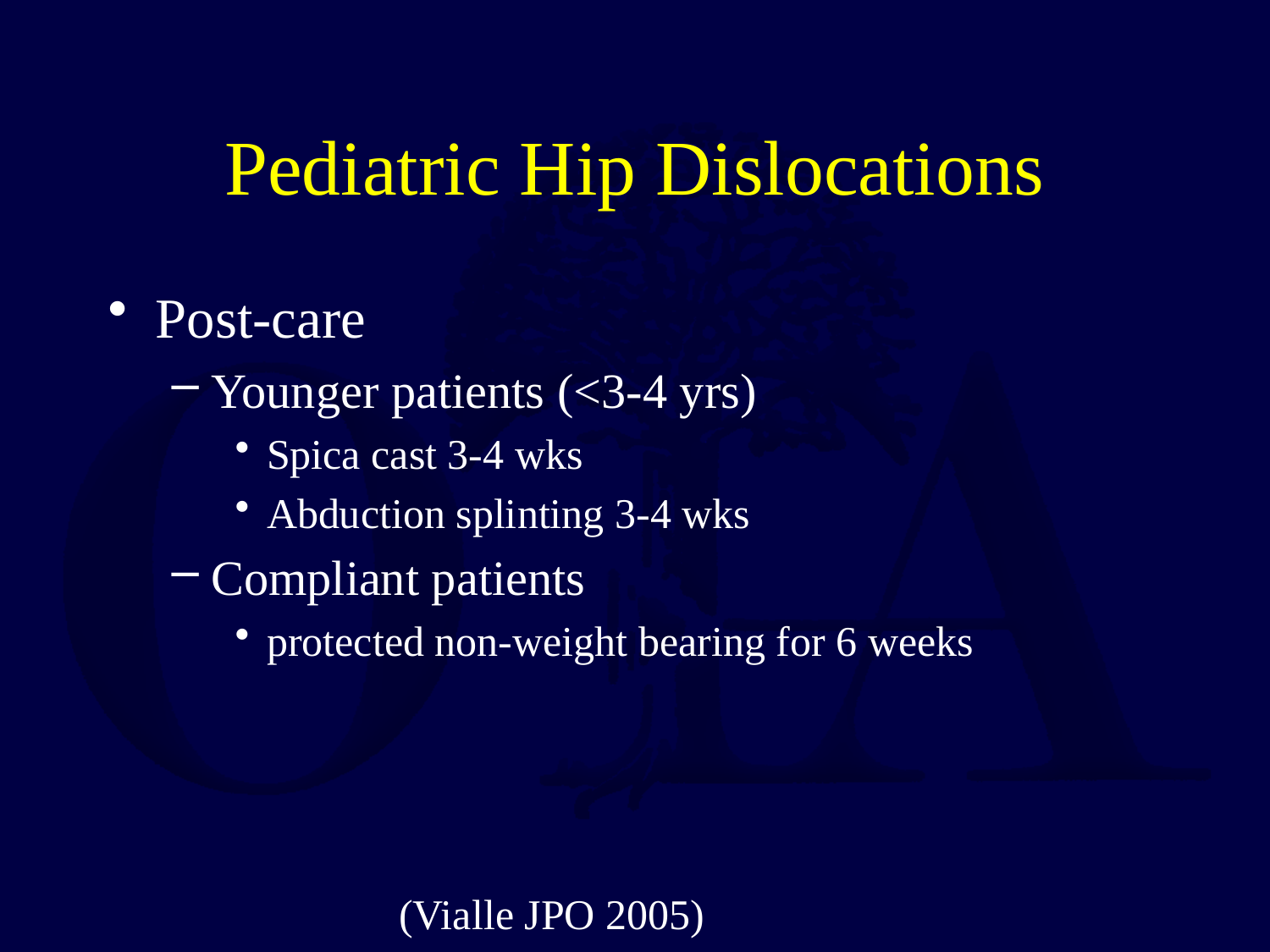

# Pediatric Hip Dislocations
Post-care
Younger patients (<3-4 yrs)
Spica cast 3-4 wks
Abduction splinting 3-4 wks
Compliant patients
protected non-weight bearing for 6 weeks
(Vialle JPO 2005)